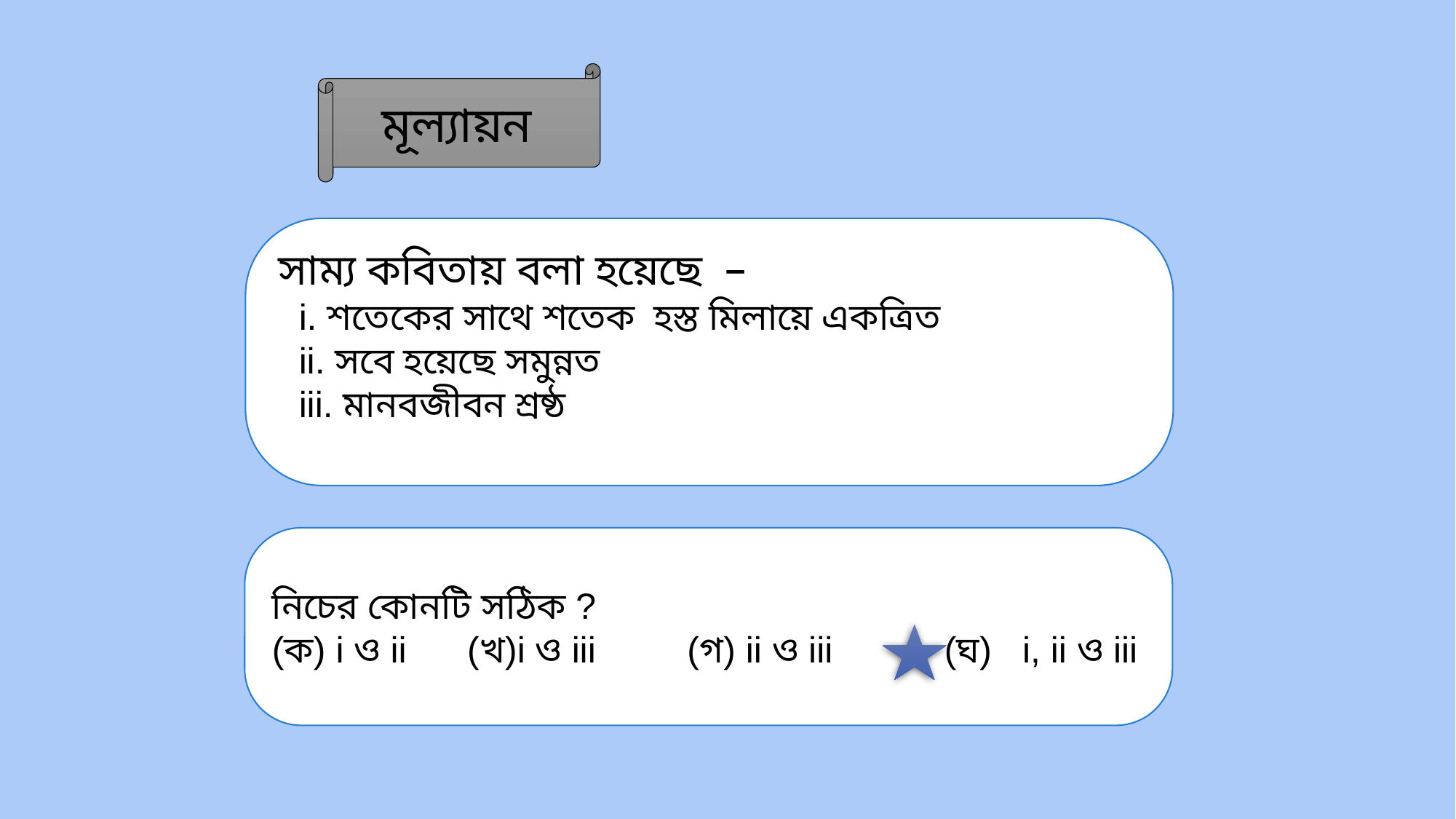

মূল্যায়ন
সাম্য কবিতায় বলা হয়েছে  –
  i. শতেকের সাথে শতেক  হস্ত মিলায়ে একত্রিত
  ii. সবে হয়েছে সমুন্নত
  iii. মানবজীবন শ্রষ্ঠ

নিচের কোনটি সঠিক ?
(ক) i ও ii      (খ)i ও iii         (গ) ii ও iii           (ঘ)   i, ii ও iii